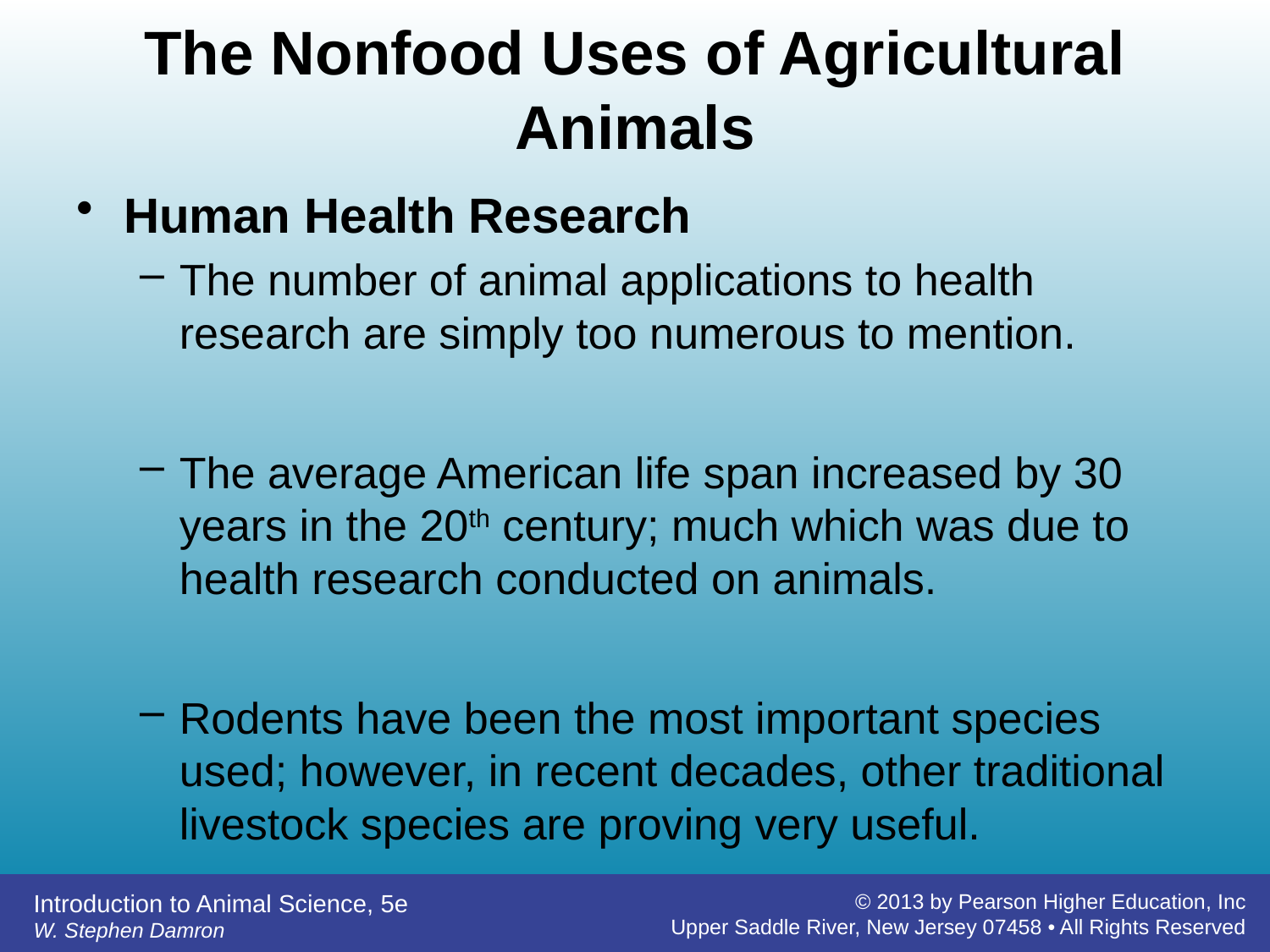

# The Nonfood Uses of Agricultural Animals
Human Health Research
The number of animal applications to health research are simply too numerous to mention.

The average American life span increased by 30 years in the 20th century; much which was due to health research conducted on animals.

Rodents have been the most important species used; however, in recent decades, other traditional livestock species are proving very useful.